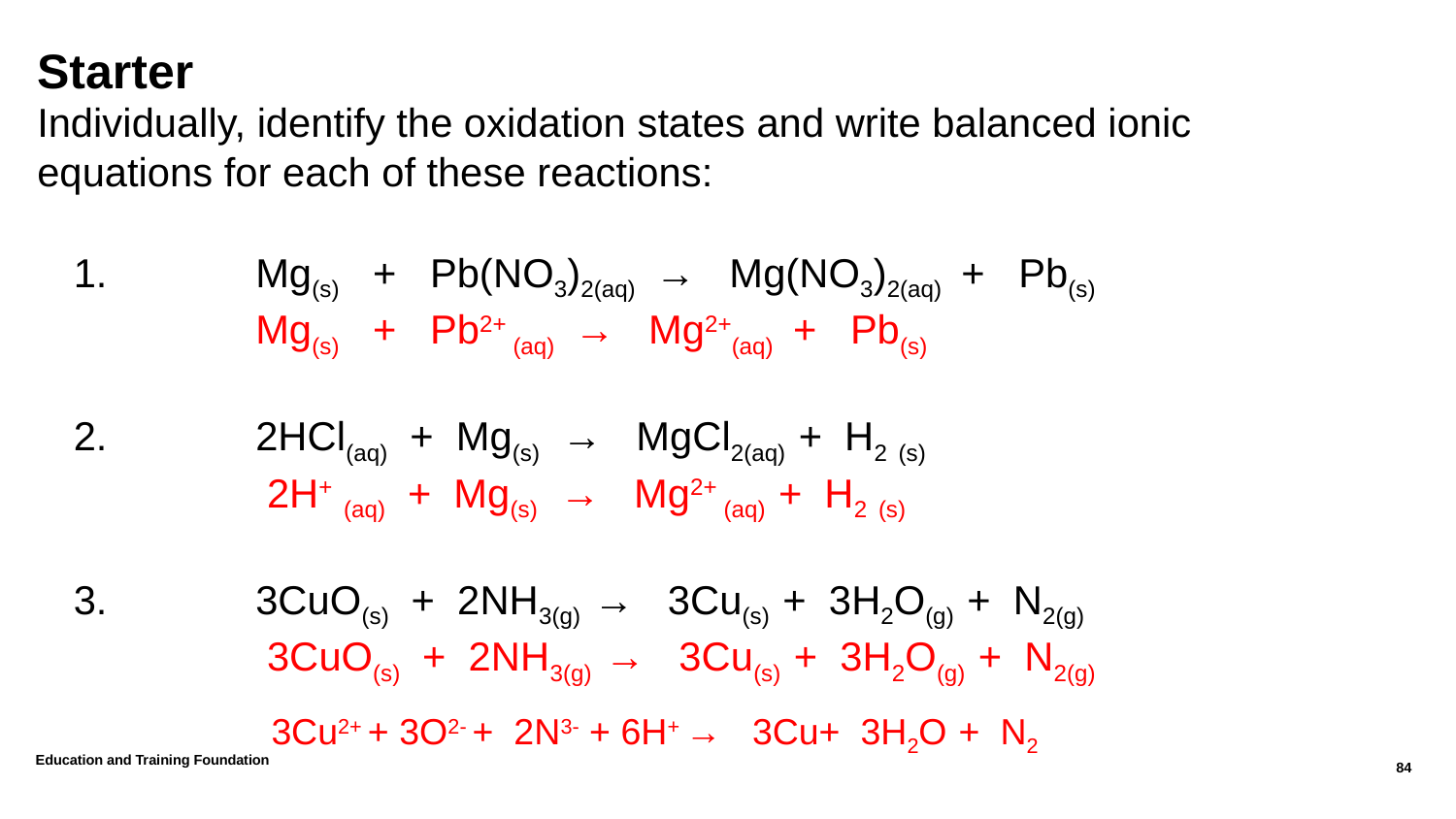

# Starter
Individually, identify the oxidation states and write balanced ionic equations for each of these reactions:

1.		Mg(s)   +   Pb(NO3)2(aq)   →   Mg(NO3)2(aq)   +   Pb(s)
	 	Mg(s)   +   Pb2+ (aq)   →   Mg2+(aq)   +   Pb(s)

2.		2HCl(aq)  +  Mg(s)  →   MgCl2(aq)  +  H2 (s)
		 2H+ (aq)  +  Mg(s)  →   Mg2+ (aq)  +  H2 (s)

3.		3CuO(s)  +  2NH3(g)  →   3Cu(s)  +  3H2O(g)  +  N2(g)
		 3CuO(s)  +  2NH3(g)  →   3Cu(s)  +  3H2O(g)  +  N2(g)
 		 3Cu2+ + 3O2- +  2N3- + 6H+ →   3Cu+  3H2O  +  N2

Education and Training Foundation
84